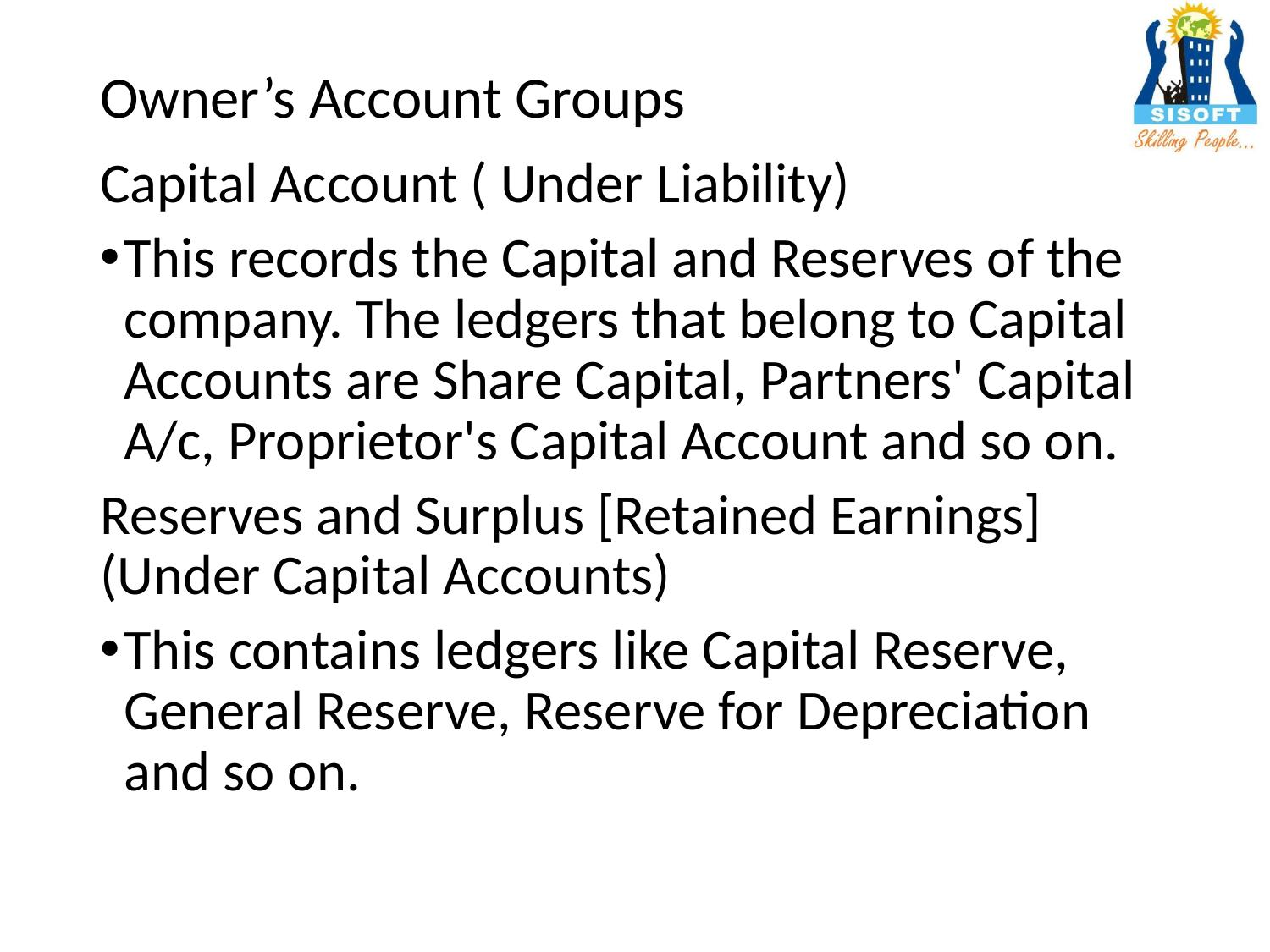

# Owner’s Account Groups
Capital Account ( Under Liability)
This records the Capital and Reserves of the company. The ledgers that belong to Capital Accounts are Share Capital, Partners' Capital A/c, Proprietor's Capital Account and so on.
Reserves and Surplus [Retained Earnings] (Under Capital Accounts)
This contains ledgers like Capital Reserve, General Reserve, Reserve for Depreciation and so on.